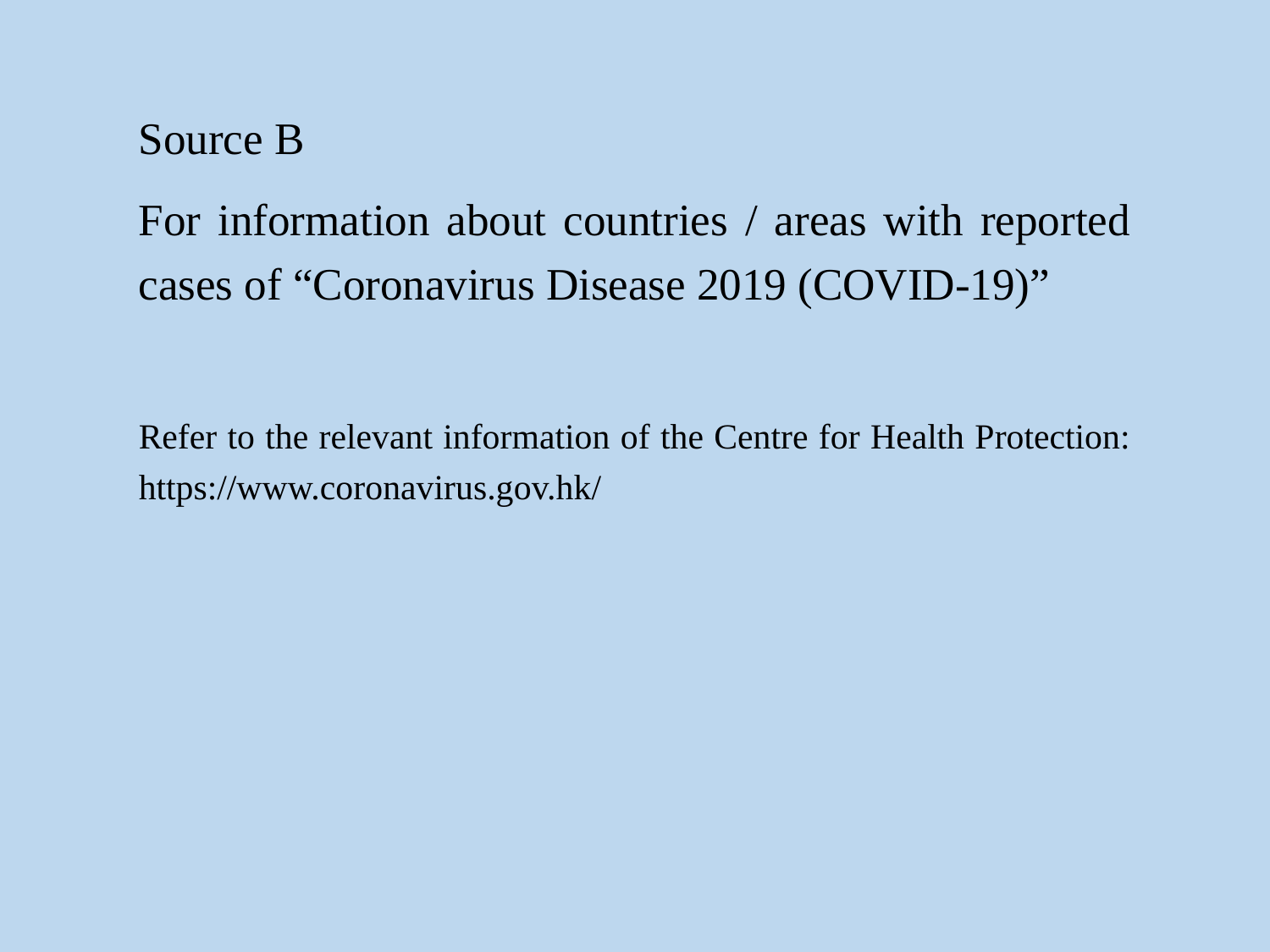

Source B
For information about countries / areas with reported cases of “Coronavirus Disease 2019 (COVID-19)”

Refer to the relevant information of the Centre for Health Protection: https://www.coronavirus.gov.hk/